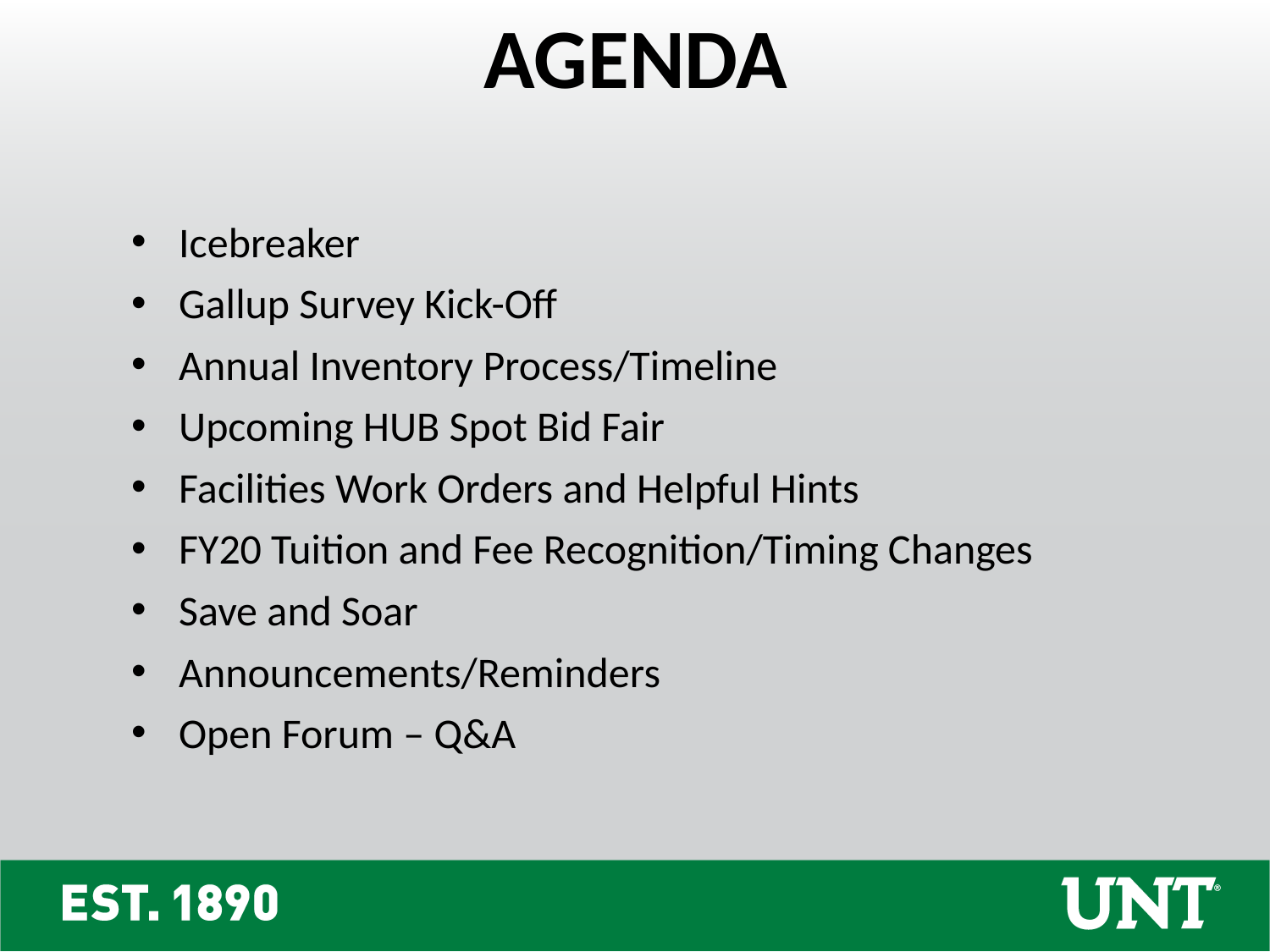

AGENDA

Icebreaker
Gallup Survey Kick-Off
Annual Inventory Process/Timeline
Upcoming HUB Spot Bid Fair
Facilities Work Orders and Helpful Hints
FY20 Tuition and Fee Recognition/Timing Changes
Save and Soar
Announcements/Reminders
Open Forum – Q&A